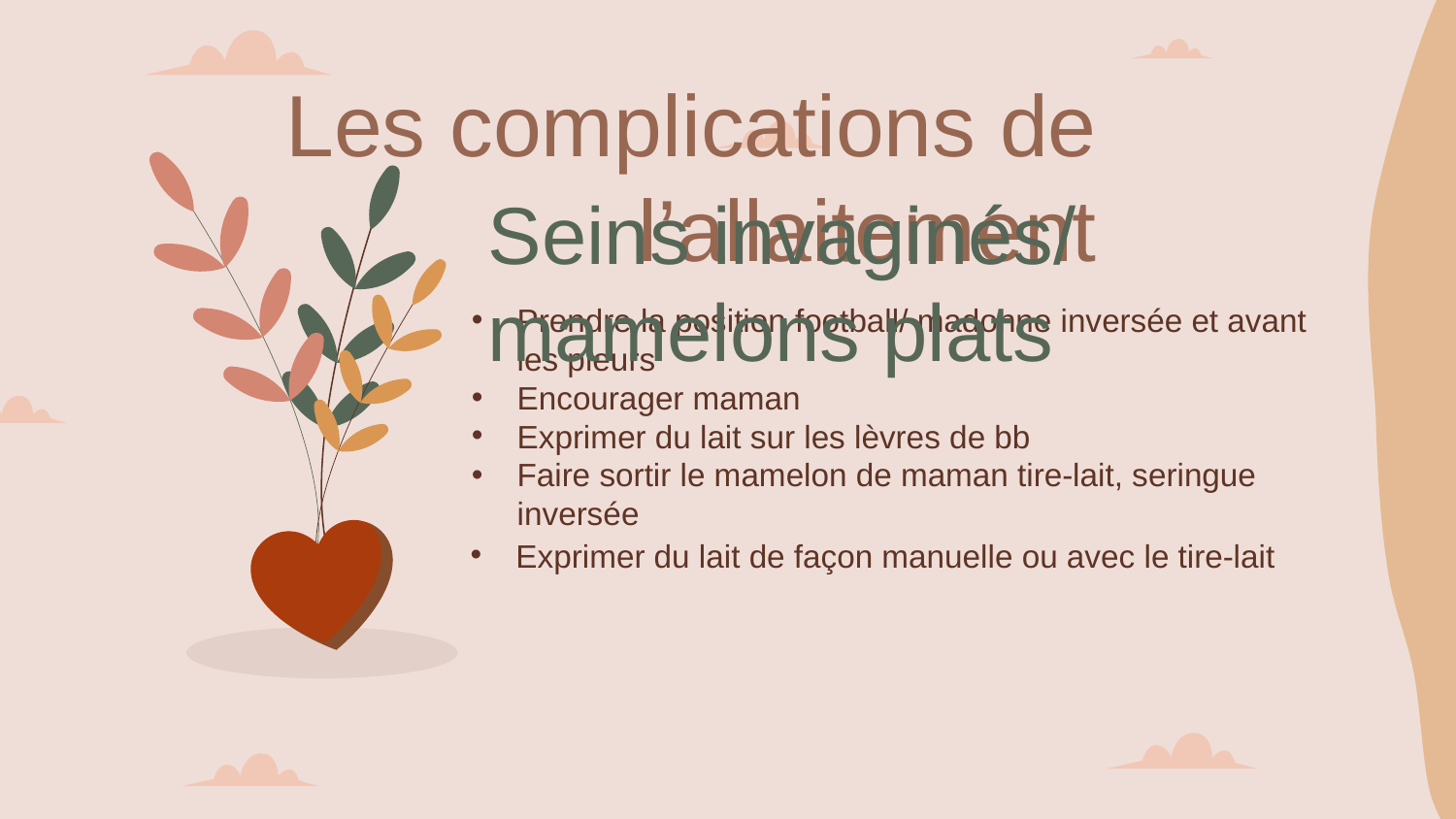

Les complications de l’allaitement

Seins invaginés/ mamelons plats

Prendre la position football/ madonne inversée et avant les pleurs
Encourager maman
Exprimer du lait sur les lèvres de bb
Faire sortir le mamelon de maman tire-lait, seringue inversée

Exprimer du lait de façon manuelle ou avec le tire-lait